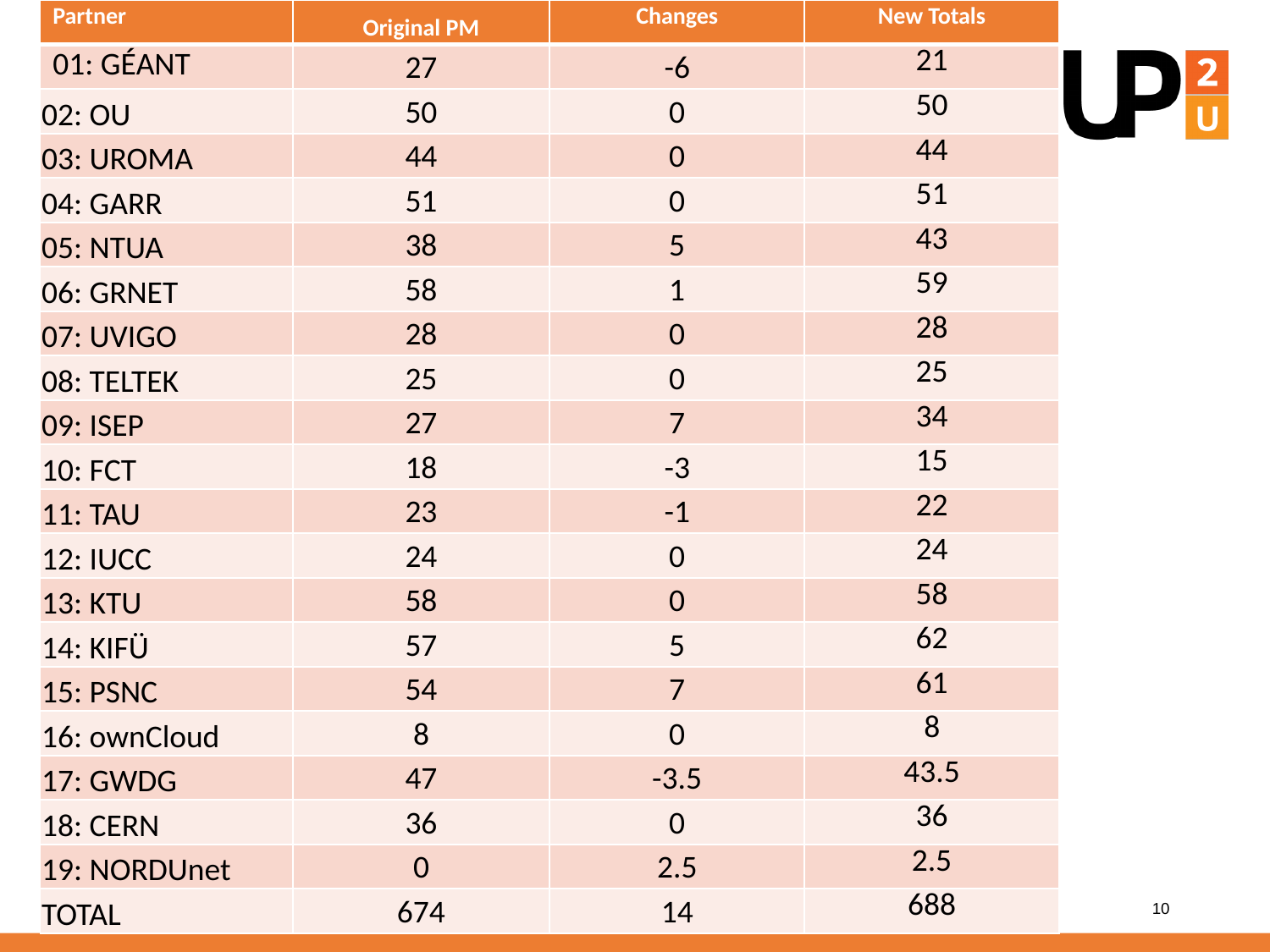

| Partner | Original PM | Changes | New Totals |
| --- | --- | --- | --- |
| 01: GÉANT | 27 | -6 | 21 |
| 02: OU | 50 | 0 | 50 |
| 03: UROMA | 44 | 0 | 44 |
| 04: GARR | 51 | 0 | 51 |
| 05: NTUA | 38 | 5 | 43 |
| 06: GRNET | 58 | 1 | 59 |
| 07: UVIGO | 28 | 0 | 28 |
| 08: TELTEK | 25 | 0 | 25 |
| 09: ISEP | 27 | 7 | 34 |
| 10: FCT | 18 | -3 | 15 |
| 11: TAU | 23 | -1 | 22 |
| 12: IUCC | 24 | 0 | 24 |
| 13: KTU | 58 | 0 | 58 |
| 14: KIFÜ | 57 | 5 | 62 |
| 15: PSNC | 54 | 7 | 61 |
| 16: ownCloud | 8 | 0 | 8 |
| 17: GWDG | 47 | -3.5 | 43.5 |
| 18: CERN | 36 | 0 | 36 |
| 19: NORDUnet | 0 | 2.5 | 2.5 |
| TOTAL | 674 | 14 | 688 |

www.up2university.eu
10